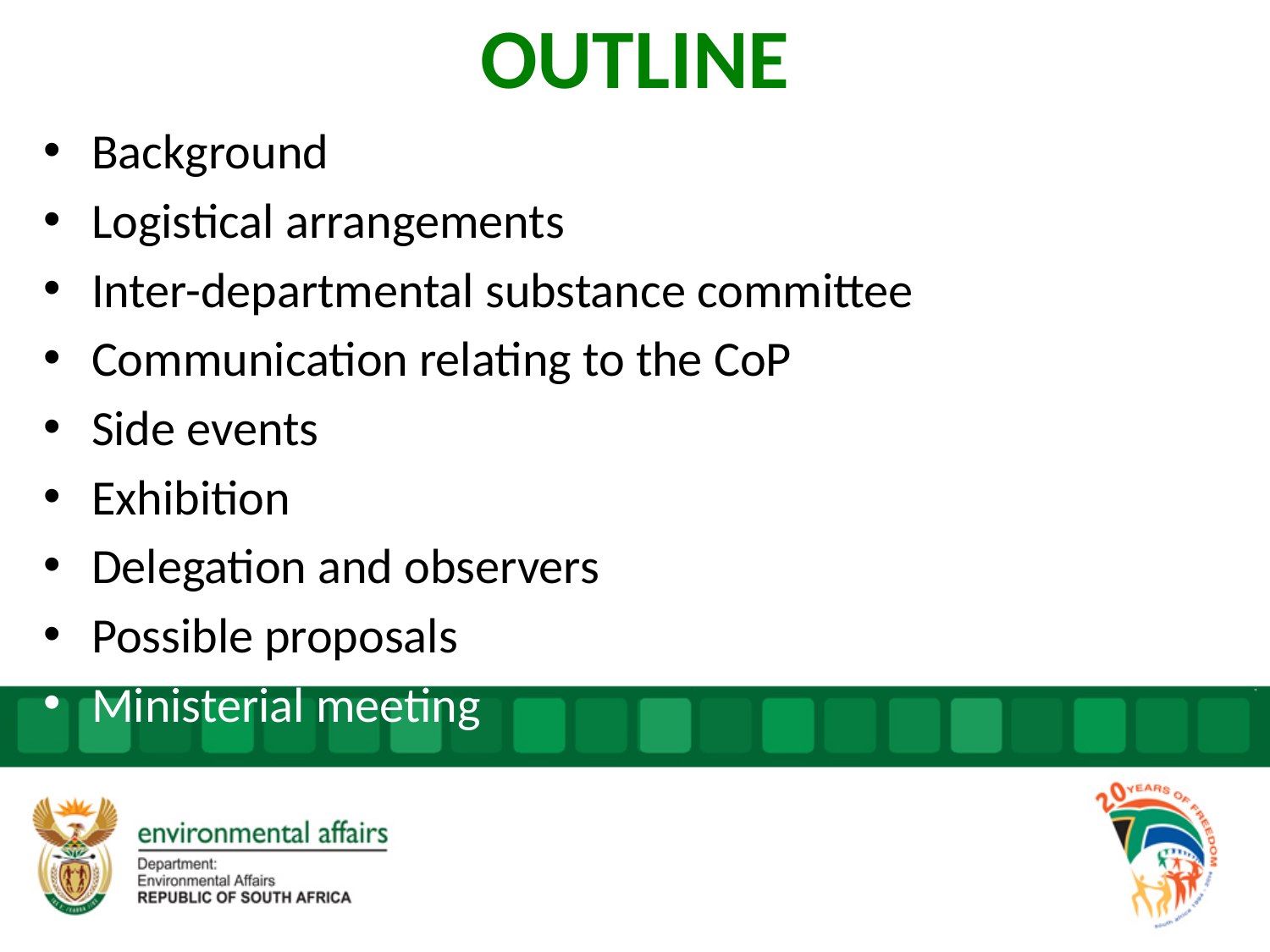

# OUTLINE
Background
Logistical arrangements
Inter-departmental substance committee
Communication relating to the CoP
Side events
Exhibition
Delegation and observers
Possible proposals
Ministerial meeting